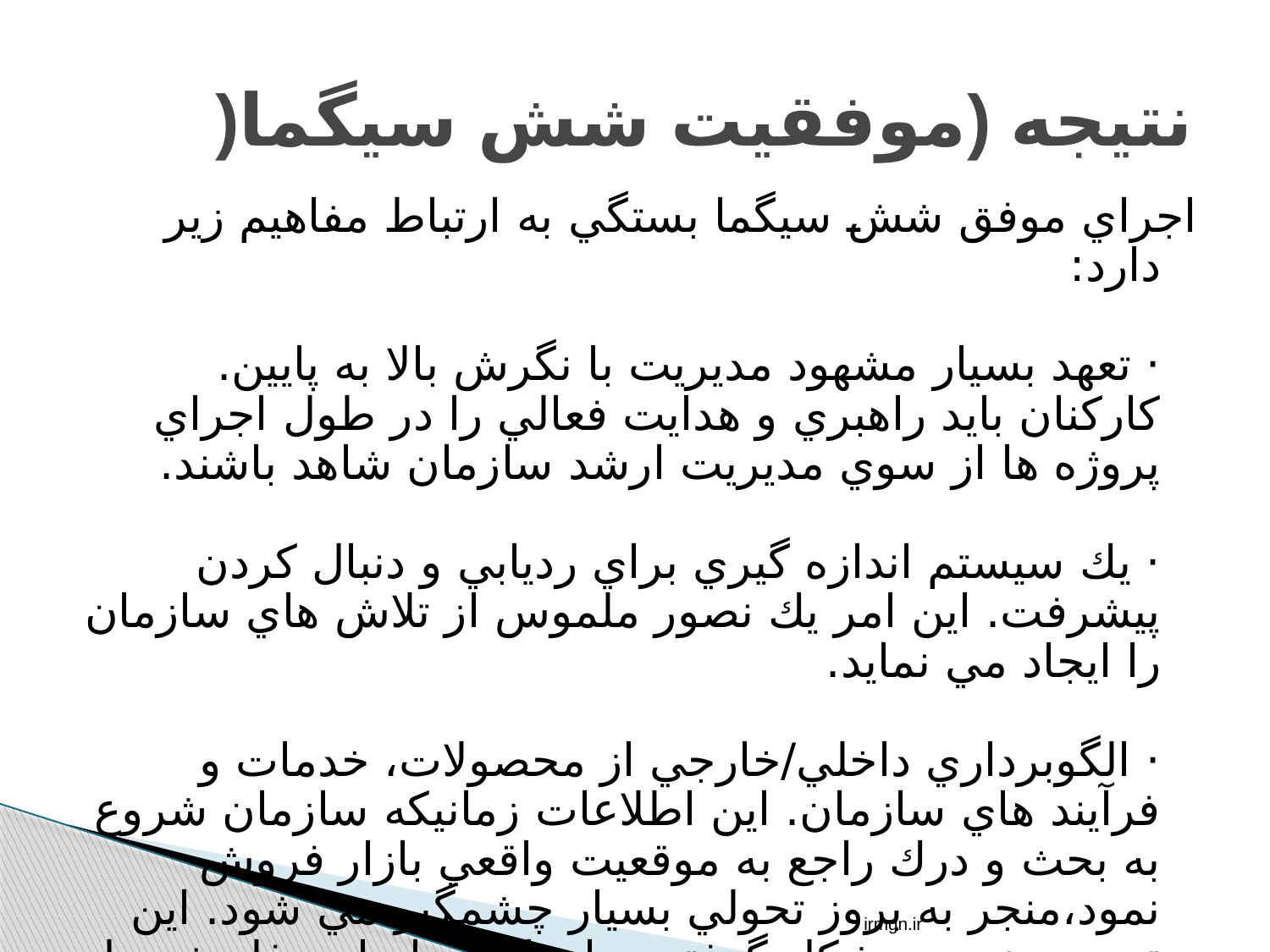

# نتيجه (موفقيت شش سيگما(
اجراي موفق شش سيگما بستگي به ارتباط مفاهيم زير دارد:
· تعهد بسيار مشهود مديريت با نگرش بالا به پايين. كاركنان بايد راهبري و هدايت فعالي را در طول اجراي پروژه ها از سوي مديريت ارشد سازمان شاهد باشند.
· يك سيستم اندازه گيري براي رديابي و دنبال كردن پيشرفت. اين امر يك نصور ملموس از تلاش هاي سازمان را ايجاد مي نمايد.
· الگوبرداري داخلي/خارجي از محصولات، خدمات و فرآيند هاي سازمان. اين اطلاعات زمانيكه سازمان شروع به بحث و درك راجع به موقعيت واقعي بازار فروش نمود،منجر به بروز تحولي بسيار چشمگير مي شود. اين تجربه منجر به شكل گرفتن سازمان بر اساس فلسفه حل مسئله مي شود.
irmgn.ir